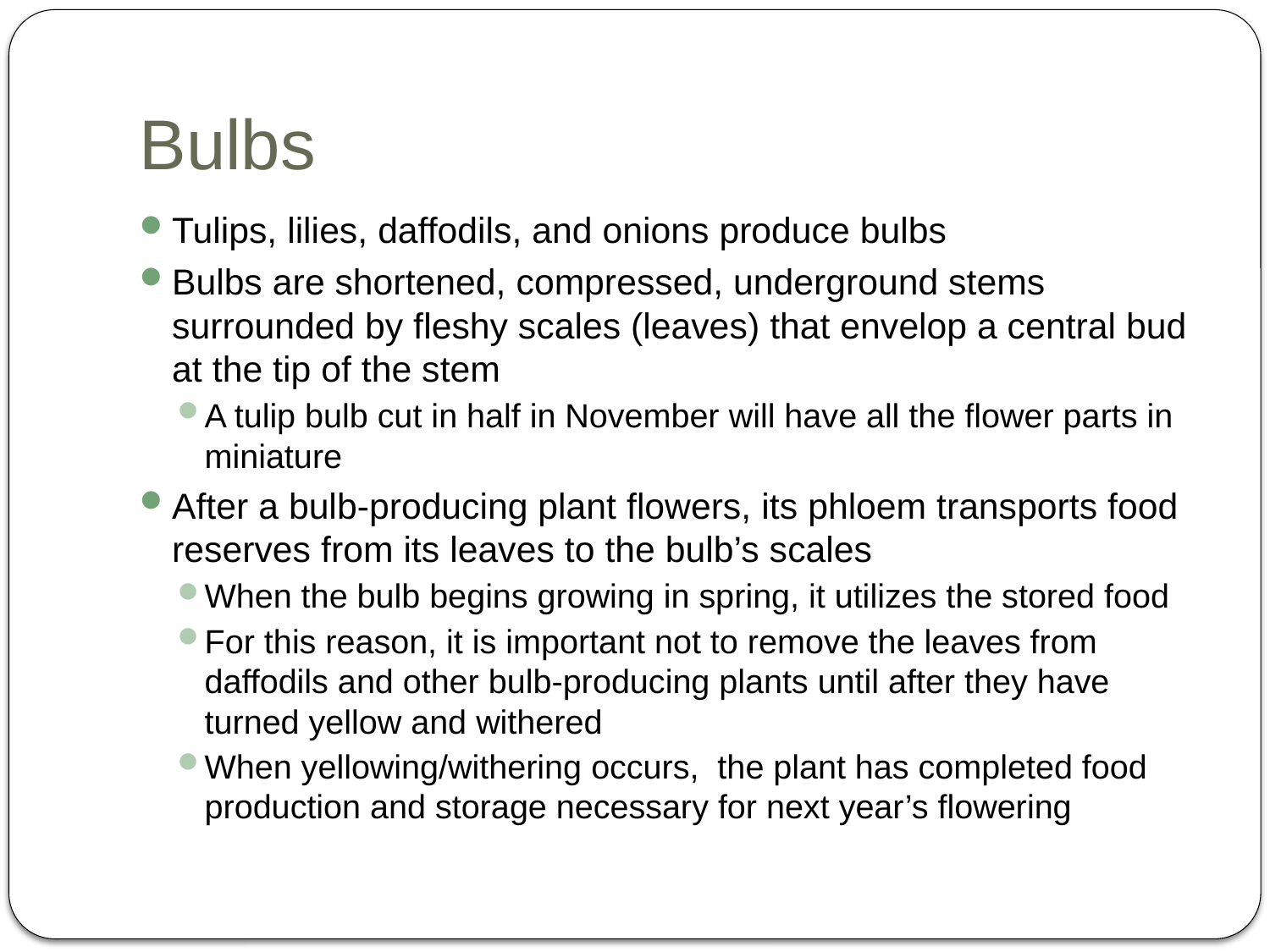

# Bulbs
Tulips, lilies, daffodils, and onions produce bulbs
Bulbs are shortened, compressed, underground stems surrounded by fleshy scales (leaves) that envelop a central bud at the tip of the stem
A tulip bulb cut in half in November will have all the flower parts in miniature
After a bulb-producing plant flowers, its phloem transports food reserves from its leaves to the bulb’s scales
When the bulb begins growing in spring, it utilizes the stored food
For this reason, it is important not to remove the leaves from daffodils and other bulb-producing plants until after they have turned yellow and withered
When yellowing/withering occurs,  the plant has completed food production and storage necessary for next year’s flowering